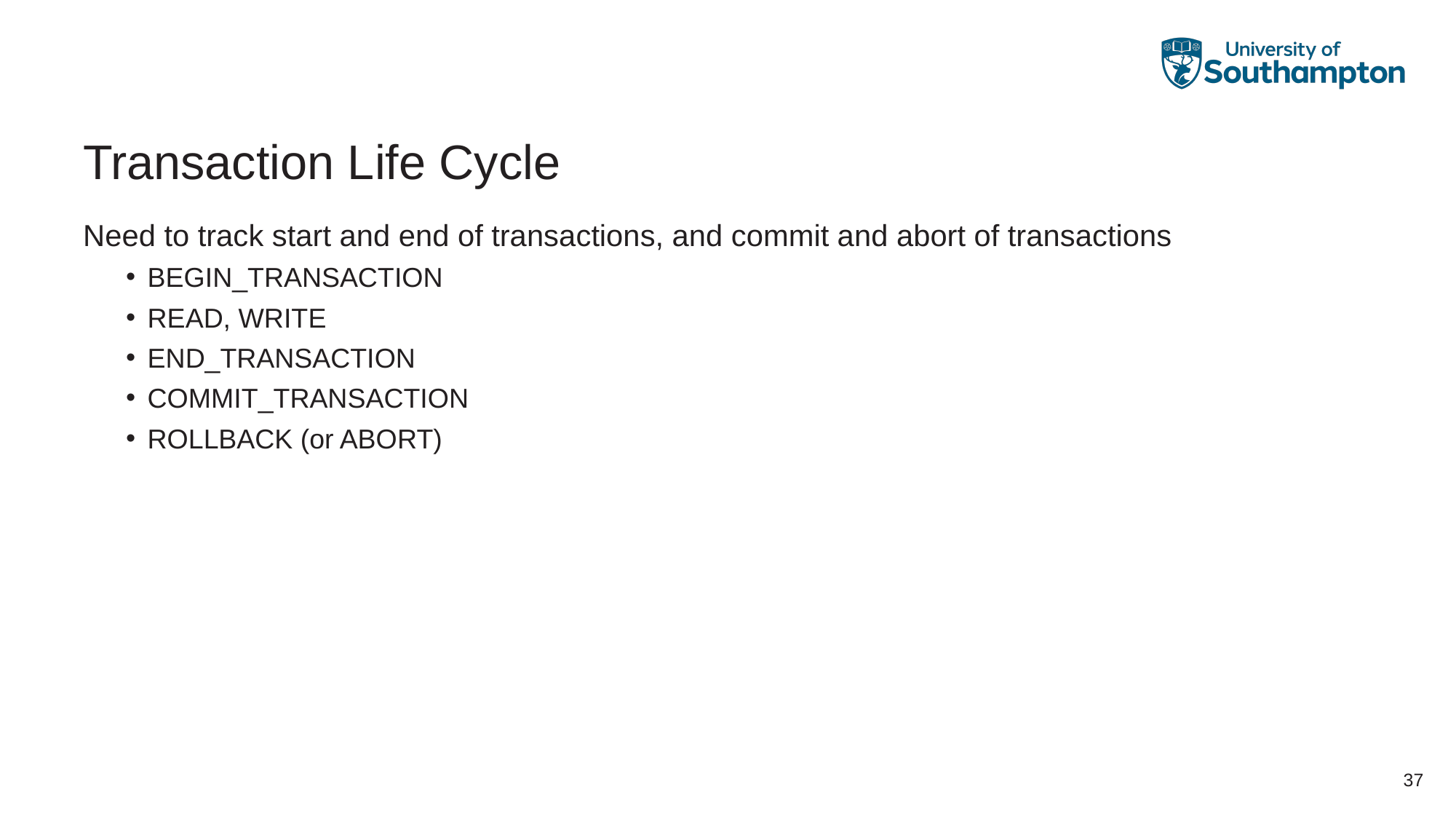

# Transaction Life Cycle
Need to track start and end of transactions, and commit and abort of transactions
BEGIN_TRANSACTION
READ, WRITE
END_TRANSACTION
COMMIT_TRANSACTION
ROLLBACK (or ABORT)